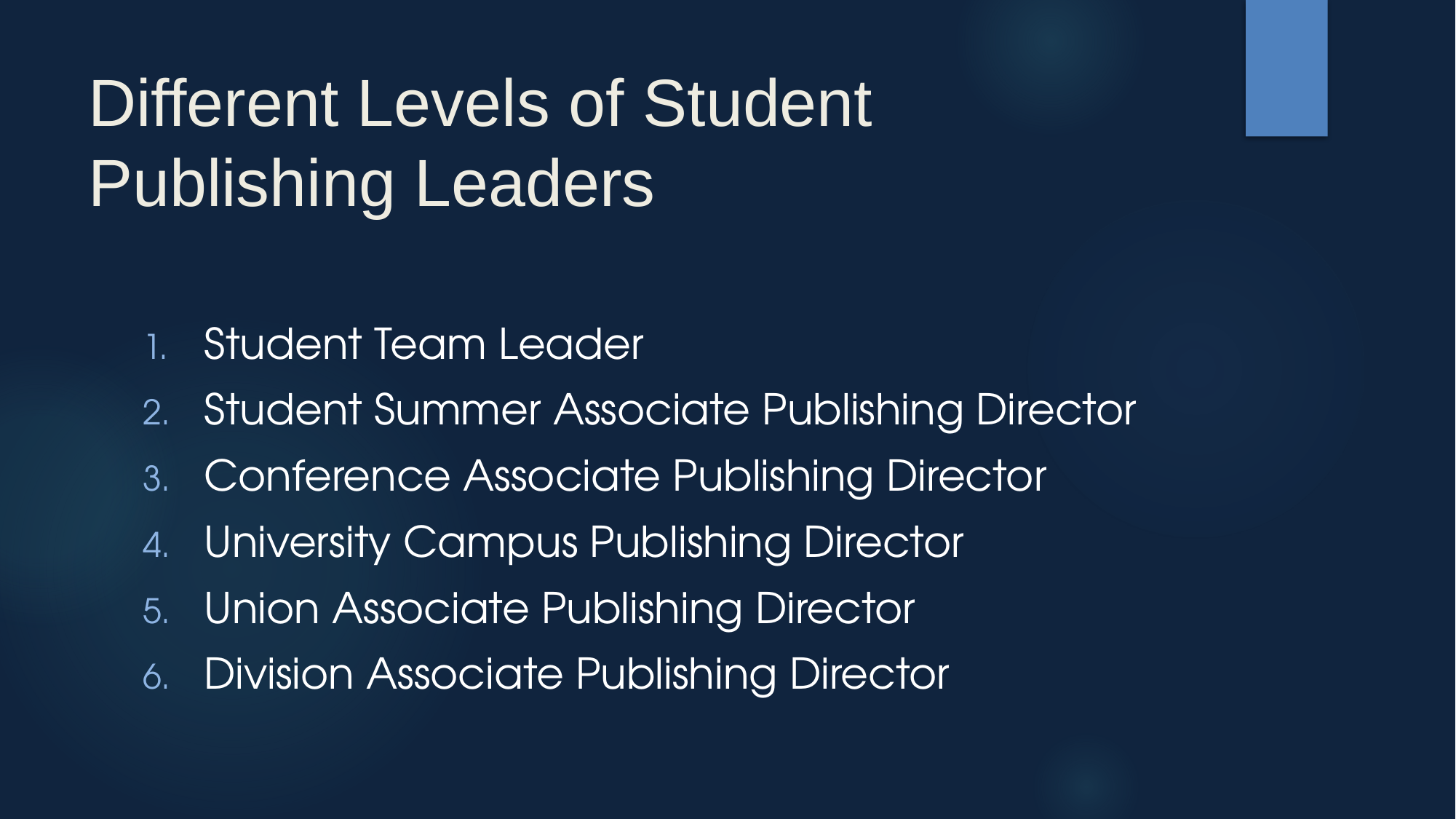

# Different Levels of Student Publishing Leaders

Student Team Leader
Student Summer Associate Publishing Director
Conference Associate Publishing Director
University Campus Publishing Director
Union Associate Publishing Director
Division Associate Publishing Director